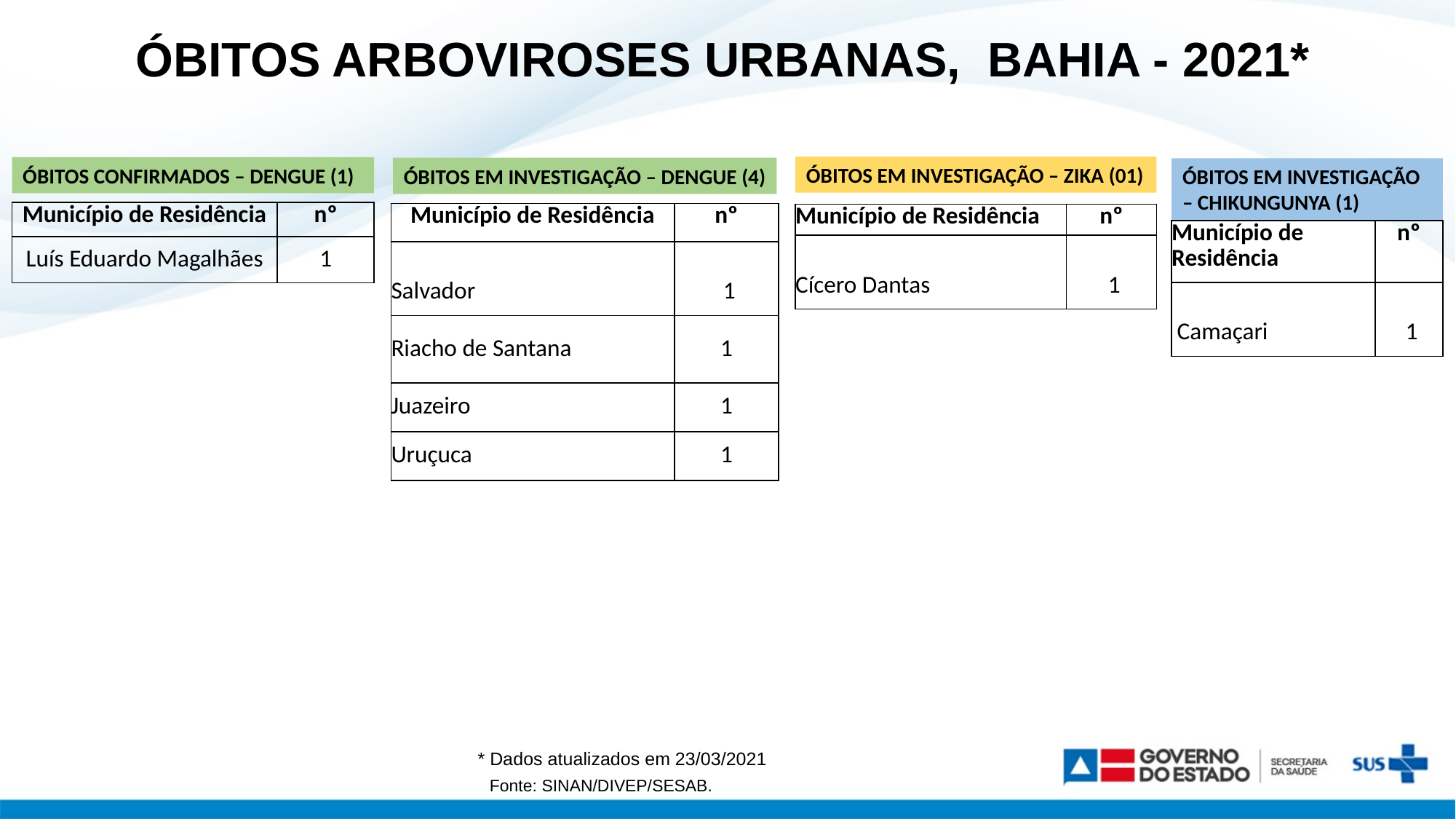

ÓBITOS ARBOVIROSES URBANAS,  BAHIA - 2021*
ÓBITOS EM INVESTIGAÇÃO – ZIKA (01)
ÓBITOS CONFIRMADOS – DENGUE (1)
ÓBITOS EM INVESTIGAÇÃO – DENGUE (4)
ÓBITOS EM INVESTIGAÇÃO – CHIKUNGUNYA (1)
| Município de Residência | nº |
| --- | --- |
| Luís Eduardo Magalhães | 1 |
| Município de Residência | nº |
| --- | --- |
| Salvador | 1 |
| Riacho de Santana | 1 |
| Juazeiro | 1 |
| Uruçuca | 1 |
| Município de Residência | nº |
| --- | --- |
| Cícero Dantas | 1 |
| Município de Residência | nº |
| --- | --- |
| Camaçari | 1 |
* Dados atualizados em 23/03/2021
Fonte: SINAN/DIVEP/SESAB.